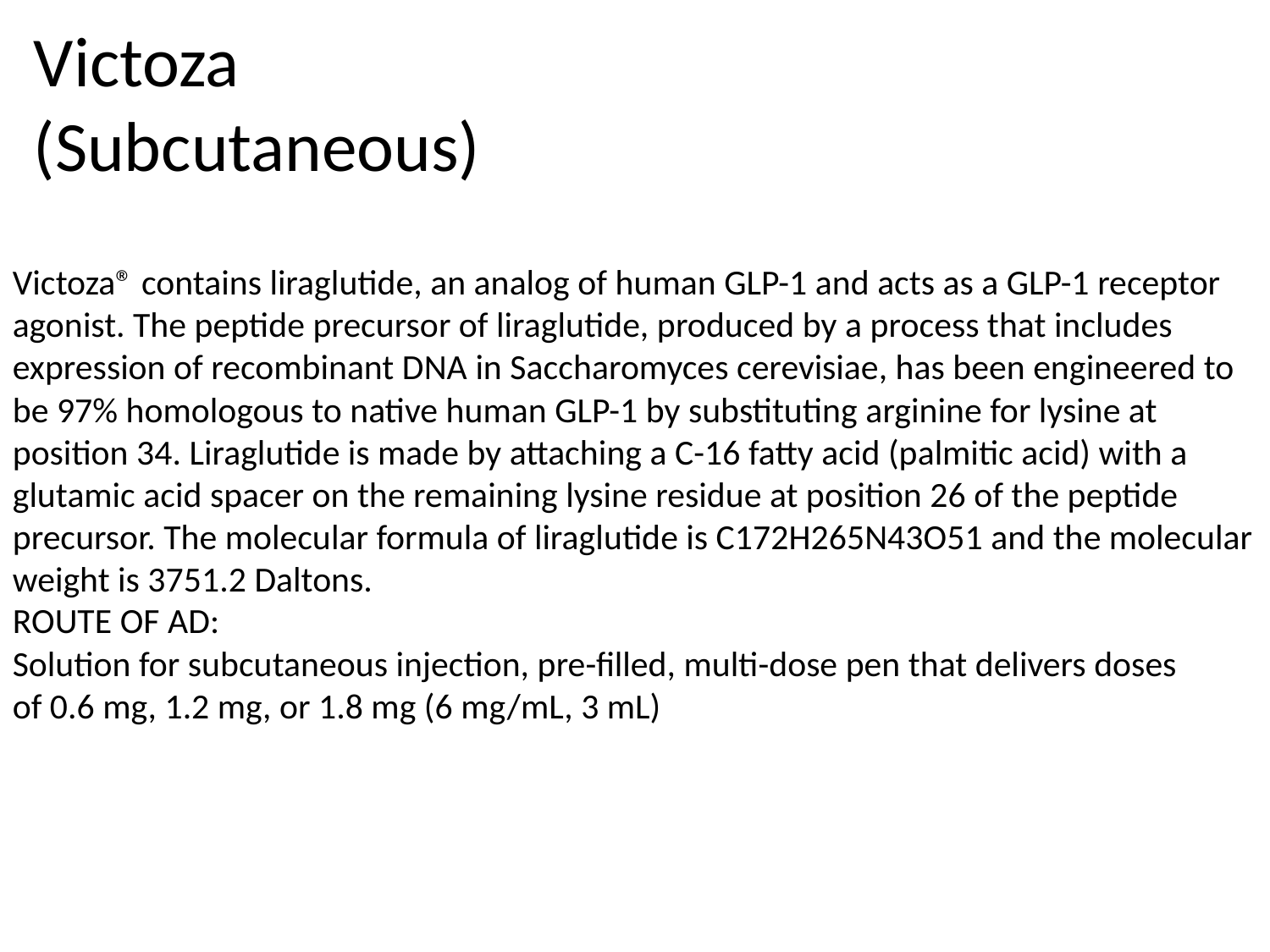

# Victoza (Subcutaneous)
Victoza® contains liraglutide, an analog of human GLP-1 and acts as a GLP-1 receptor agonist. The peptide precursor of liraglutide, produced by a process that includes expression of recombinant DNA in Saccharomyces cerevisiae, has been engineered to be 97% homologous to native human GLP-1 by substituting arginine for lysine at position 34. Liraglutide is made by attaching a C-16 fatty acid (palmitic acid) with a glutamic acid spacer on the remaining lysine residue at position 26 of the peptide precursor. The molecular formula of liraglutide is C172H265N43O51 and the molecular weight is 3751.2 Daltons.
ROUTE OF AD:
Solution for subcutaneous injection, pre-filled, multi-dose pen that delivers doses of 0.6 mg, 1.2 mg, or 1.8 mg (6 mg/mL, 3 mL)